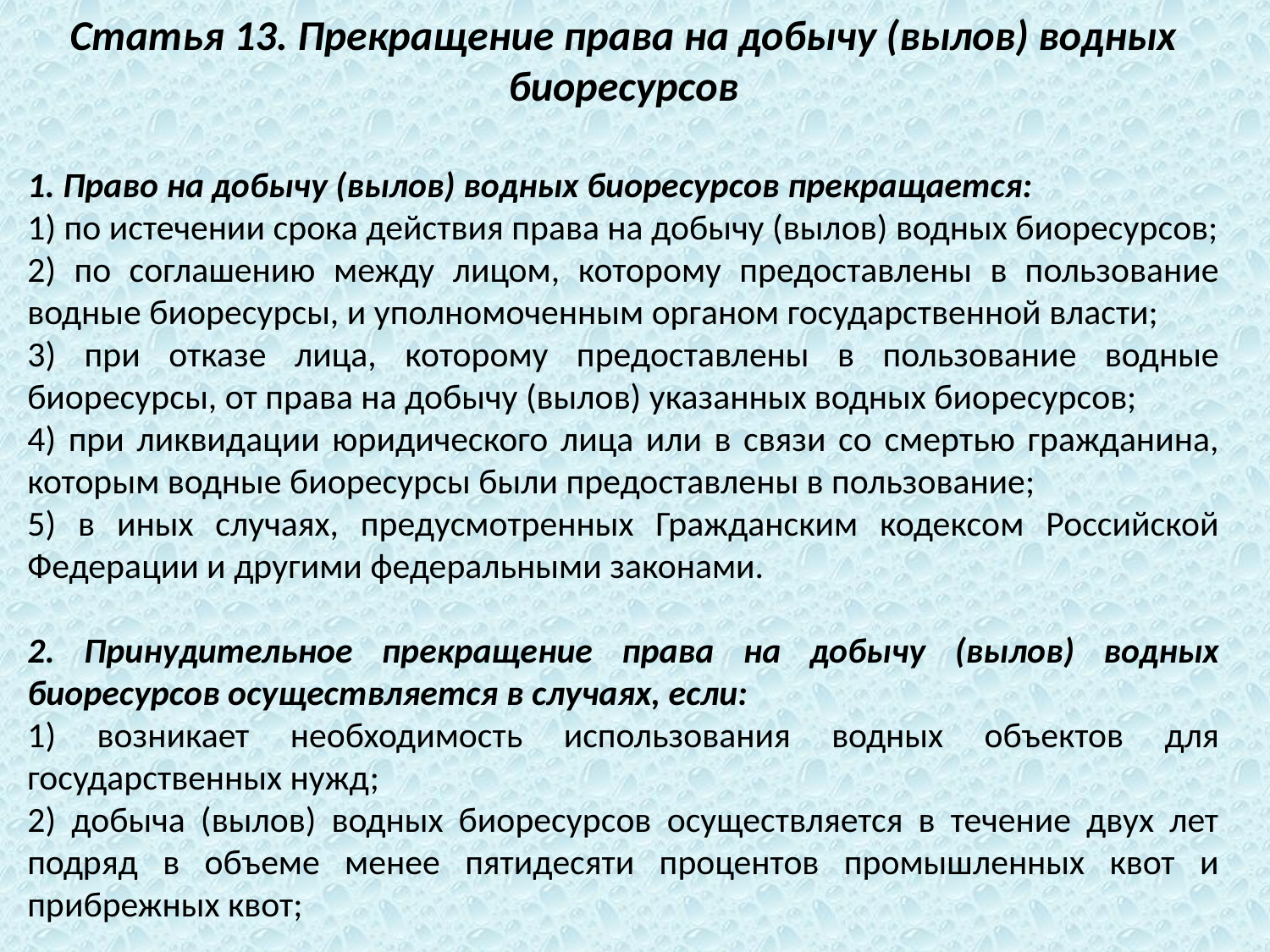

Статья 13. Прекращение права на добычу (вылов) водных биоресурсов
1. Право на добычу (вылов) водных биоресурсов прекращается:
1) по истечении срока действия права на добычу (вылов) водных биоресурсов;
2) по соглашению между лицом, которому предоставлены в пользование водные биоресурсы, и уполномоченным органом государственной власти;
3) при отказе лица, которому предоставлены в пользование водные биоресурсы, от права на добычу (вылов) указанных водных биоресурсов;
4) при ликвидации юридического лица или в связи со смертью гражданина, которым водные биоресурсы были предоставлены в пользование;
5) в иных случаях, предусмотренных Гражданским кодексом Российской Федерации и другими федеральными законами.

2. Принудительное прекращение права на добычу (вылов) водных биоресурсов осуществляется в случаях, если:
1) возникает необходимость использования водных объектов для государственных нужд;
2) добыча (вылов) водных биоресурсов осуществляется в течение двух лет подряд в объеме менее пятидесяти процентов промышленных квот и прибрежных квот;